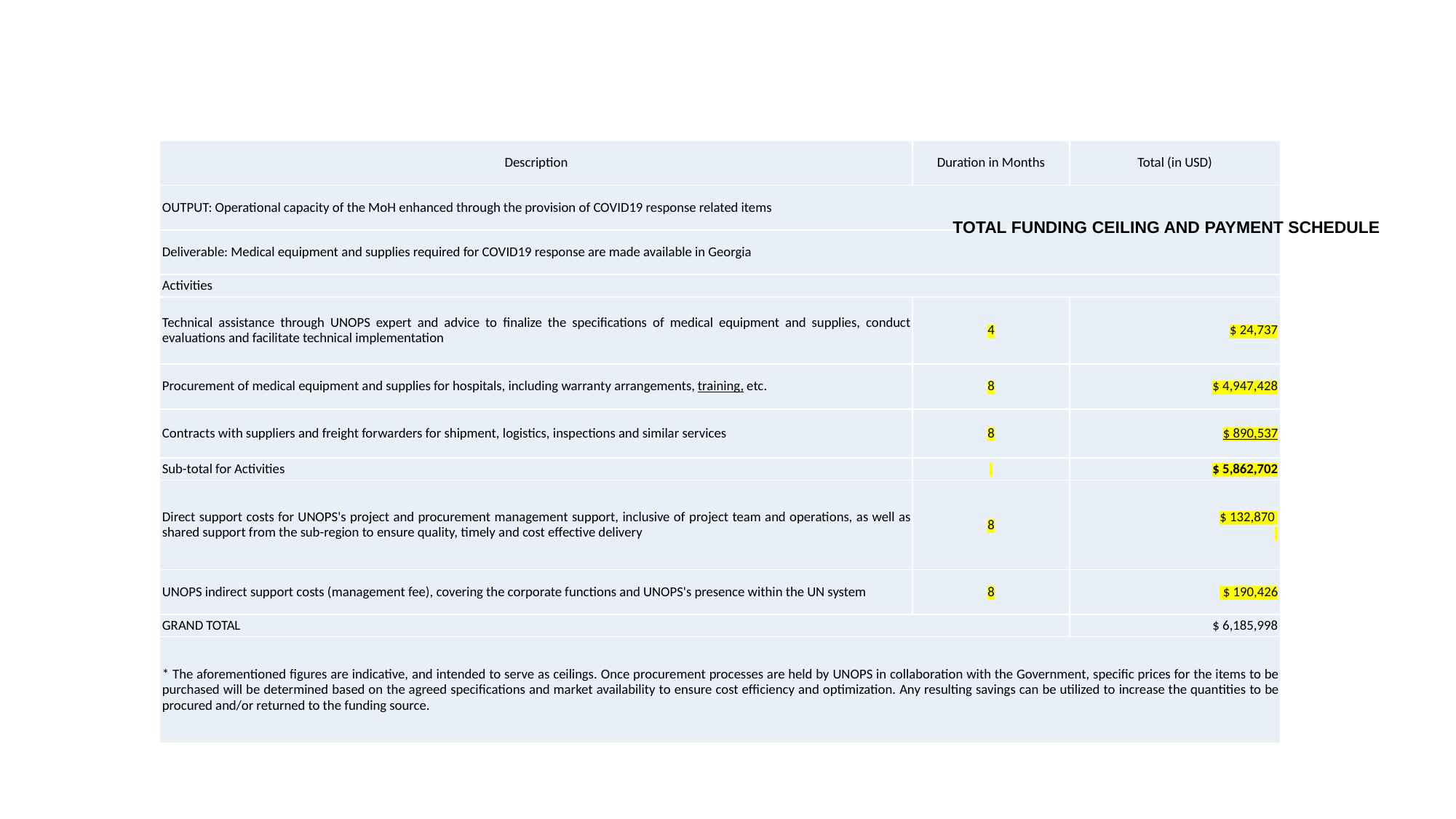

| Description | Duration in Months | Total (in USD) |
| --- | --- | --- |
| OUTPUT: Operational capacity of the MoH enhanced through the provision of COVID19 response related items |  |  |
| Deliverable: Medical equipment and supplies required for COVID19 response are made available in Georgia |  |  |
| Activities |  |  |
| Technical assistance through UNOPS expert and advice to finalize the specifications of medical equipment and supplies, conduct evaluations and facilitate technical implementation | 4 | $ 24,737 |
| Procurement of medical equipment and supplies for hospitals, including warranty arrangements, training, etc. | 8 | $ 4,947,428 |
| Contracts with suppliers and freight forwarders for shipment, logistics, inspections and similar services | 8 | $ 890,537 |
| Sub-total for Activities |  | $ 5,862,702 |
| Direct support costs for UNOPS's project and procurement management support, inclusive of project team and operations, as well as shared support from the sub-region to ensure quality, timely and cost effective delivery | 8 | $ 132,870 |
| UNOPS indirect support costs (management fee), covering the corporate functions and UNOPS's presence within the UN system | 8 | $ 190,426 |
| GRAND TOTAL |  | $ 6,185,998 |
| \* The aforementioned figures are indicative, and intended to serve as ceilings. Once procurement processes are held by UNOPS in collaboration with the Government, specific prices for the items to be purchased will be determined based on the agreed specifications and market availability to ensure cost efficiency and optimization. Any resulting savings can be utilized to increase the quantities to be procured and/or returned to the funding source. |  |  |
 TOTAL FUNDING CEILING AND PAYMENT SCHEDULE